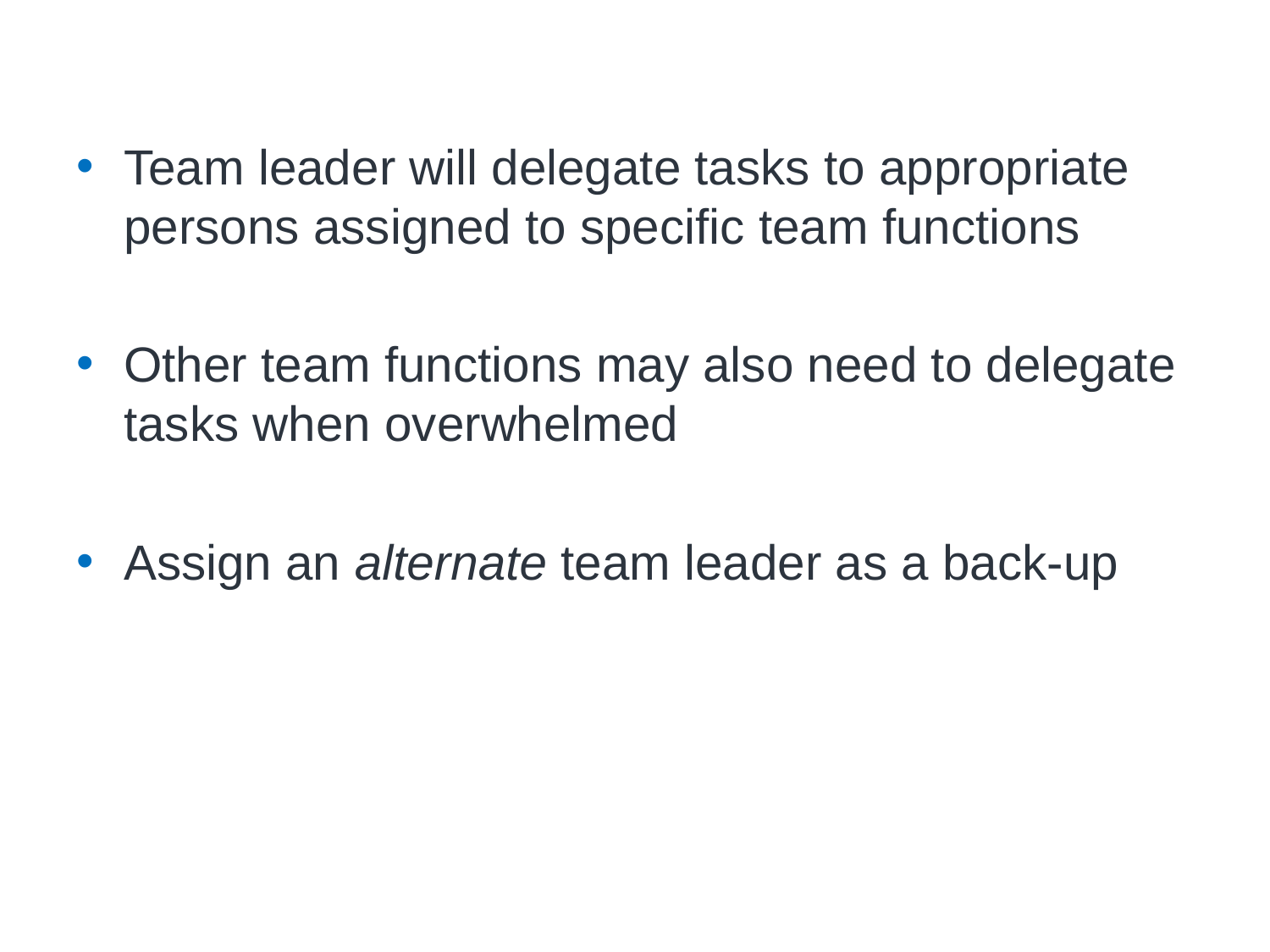

# Delegation
Team leader will delegate tasks to appropriate persons assigned to specific team functions

Other team functions may also need to delegate tasks when overwhelmed

Assign an alternate team leader as a back-up